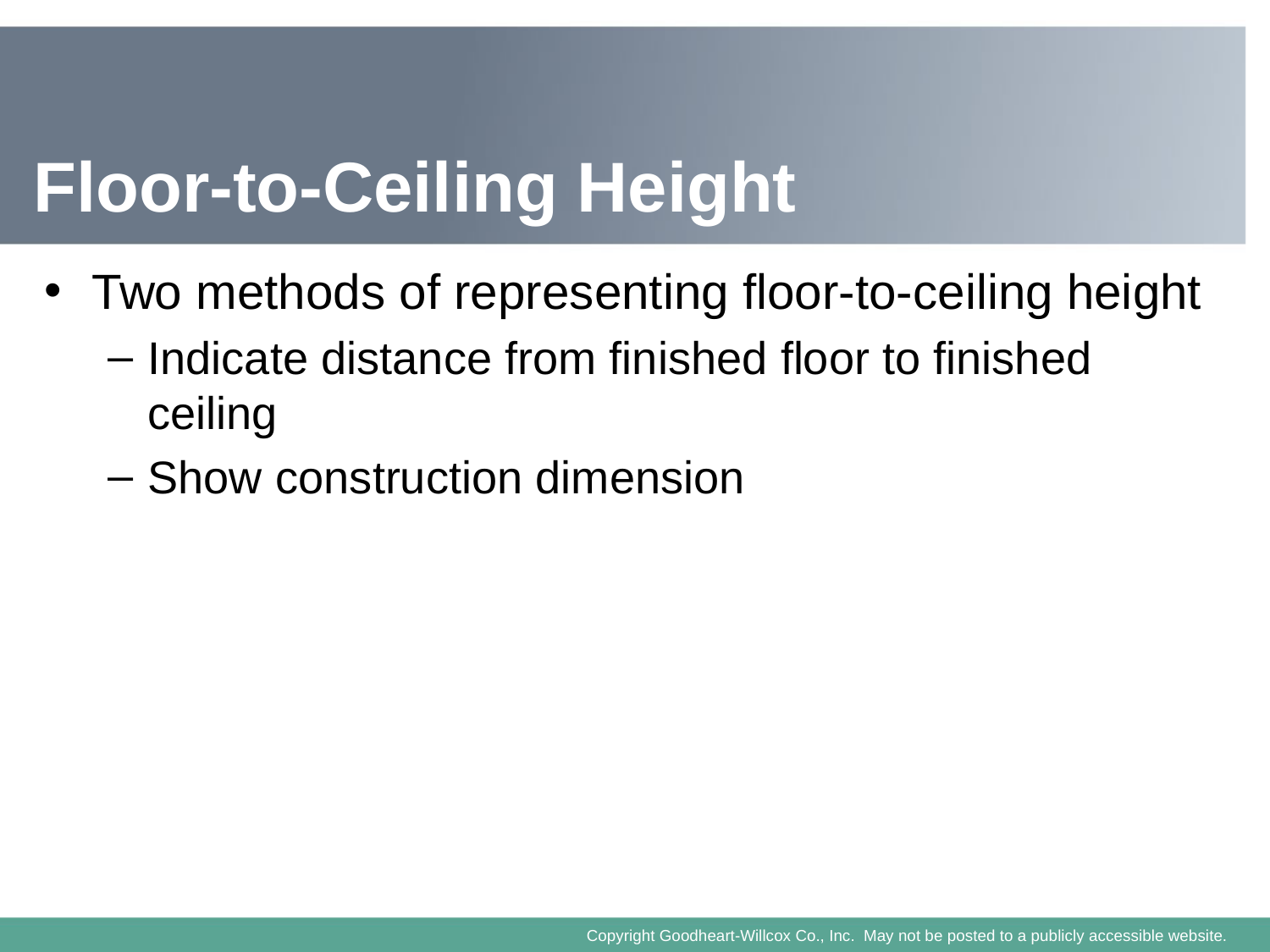

# Floor-to-Ceiling Height
Two methods of representing floor-to-ceiling height
Indicate distance from finished floor to finished ceiling
Show construction dimension